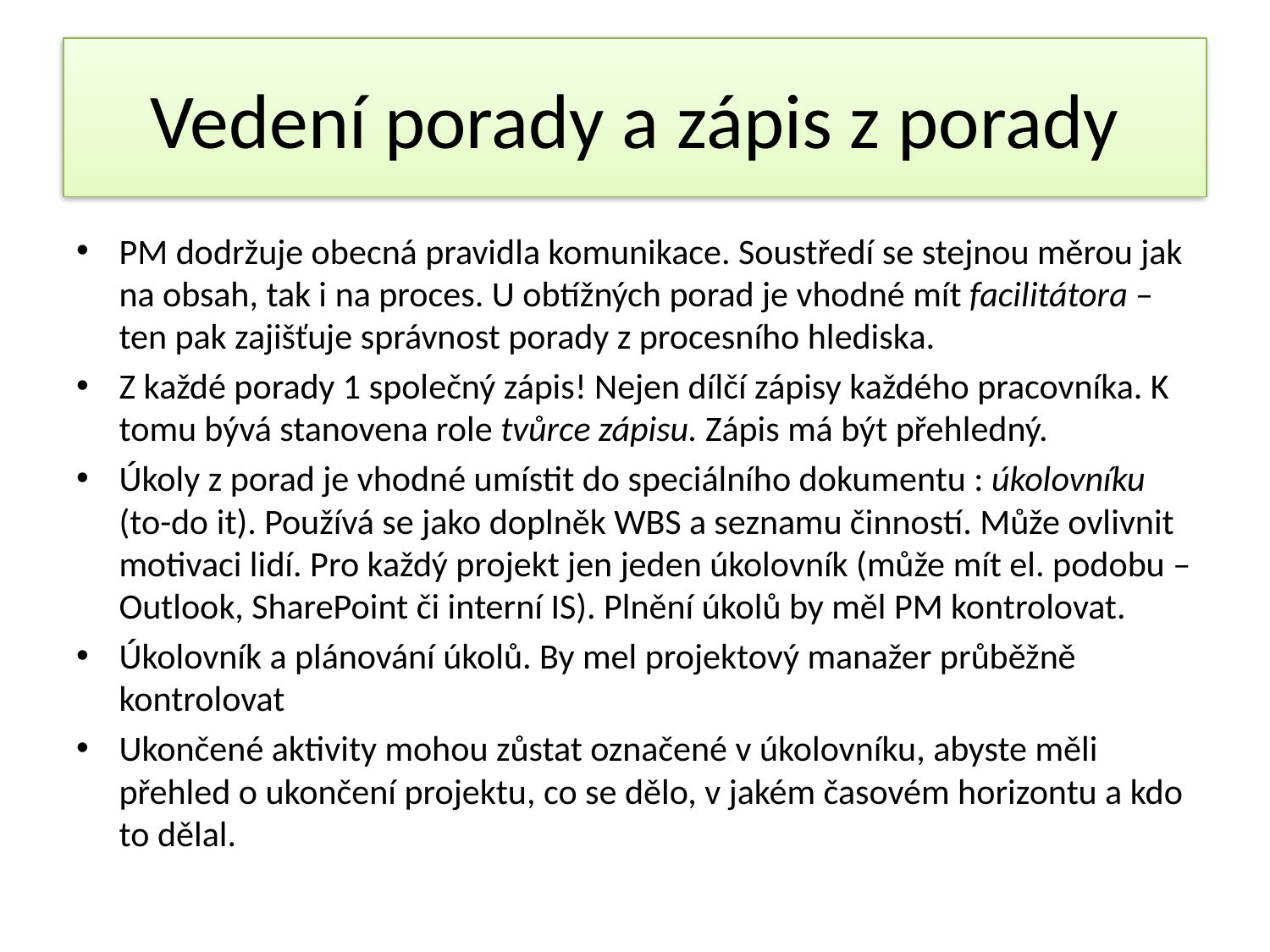

# Vedení porady a zápis z porady
PM dodržuje obecná pravidla komunikace. Soustředí se stejnou měrou jak na obsah, tak i na proces. U obtížných porad je vhodné mít facilitátora – ten pak zajišťuje správnost porady z procesního hlediska.
Z každé porady 1 společný zápis! Nejen dílčí zápisy každého pracovníka. K tomu bývá stanovena role tvůrce zápisu. Zápis má být přehledný.
Úkoly z porad je vhodné umístit do speciálního dokumentu : úkolovníku (to-do it). Používá se jako doplněk WBS a seznamu činností. Může ovlivnit motivaci lidí. Pro každý projekt jen jeden úkolovník (může mít el. podobu – Outlook, SharePoint či interní IS). Plnění úkolů by měl PM kontrolovat.
Úkolovník a plánování úkolů. By mel projektový manažer průběžně kontrolovat
Ukončené aktivity mohou zůstat označené v úkolovníku, abyste měli přehled o ukončení projektu, co se dělo, v jakém časovém horizontu a kdo to dělal.